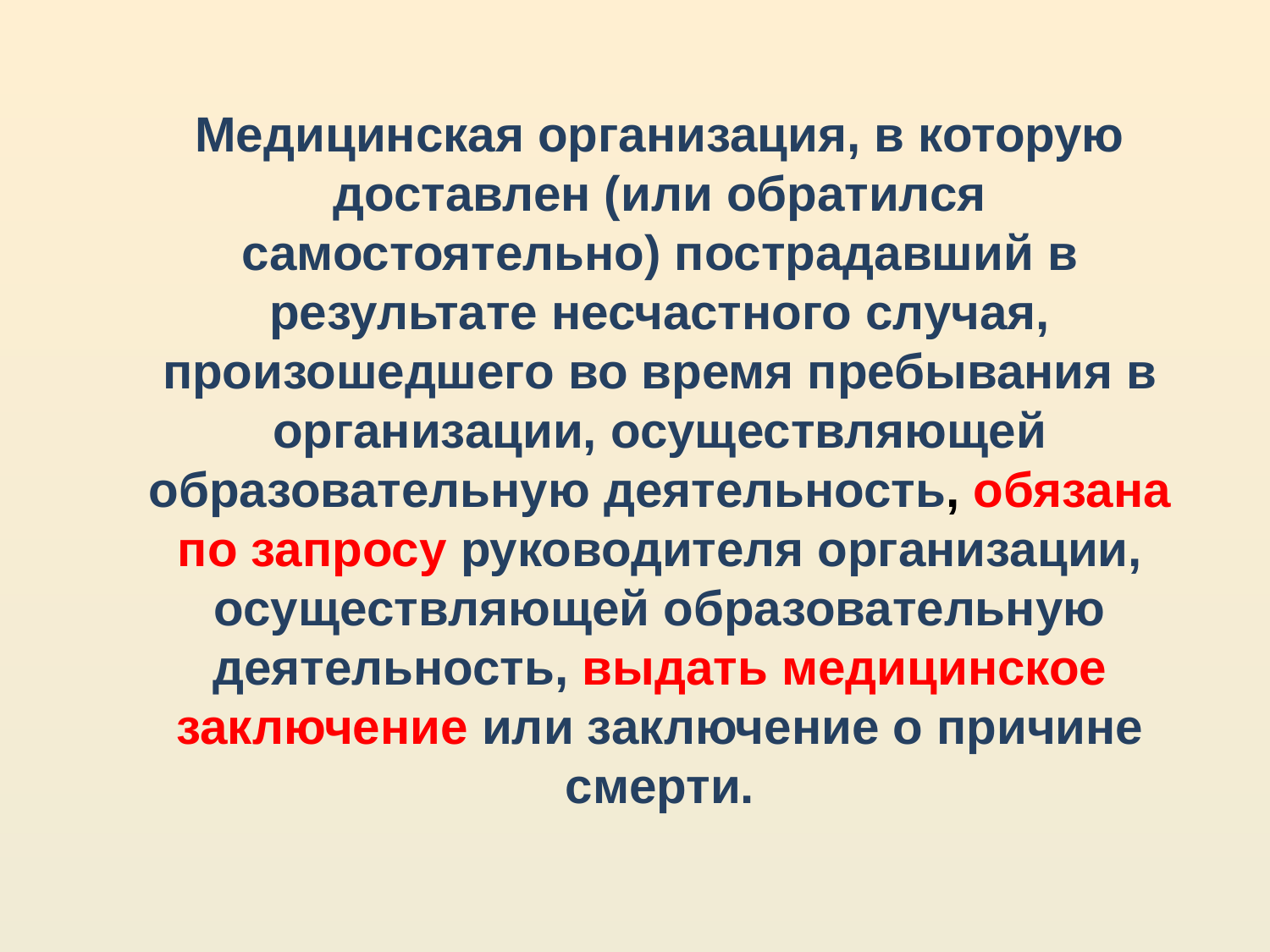

Медицинская организация, в которую доставлен (или обратился самостоятельно) пострадавший в результате несчастного случая, произошедшего во время пребывания в организации, осуществляющей образовательную деятельность, обязана по запросу руководителя организации, осуществляющей образовательную деятельность, выдать медицинское заключение или заключение о причине смерти.